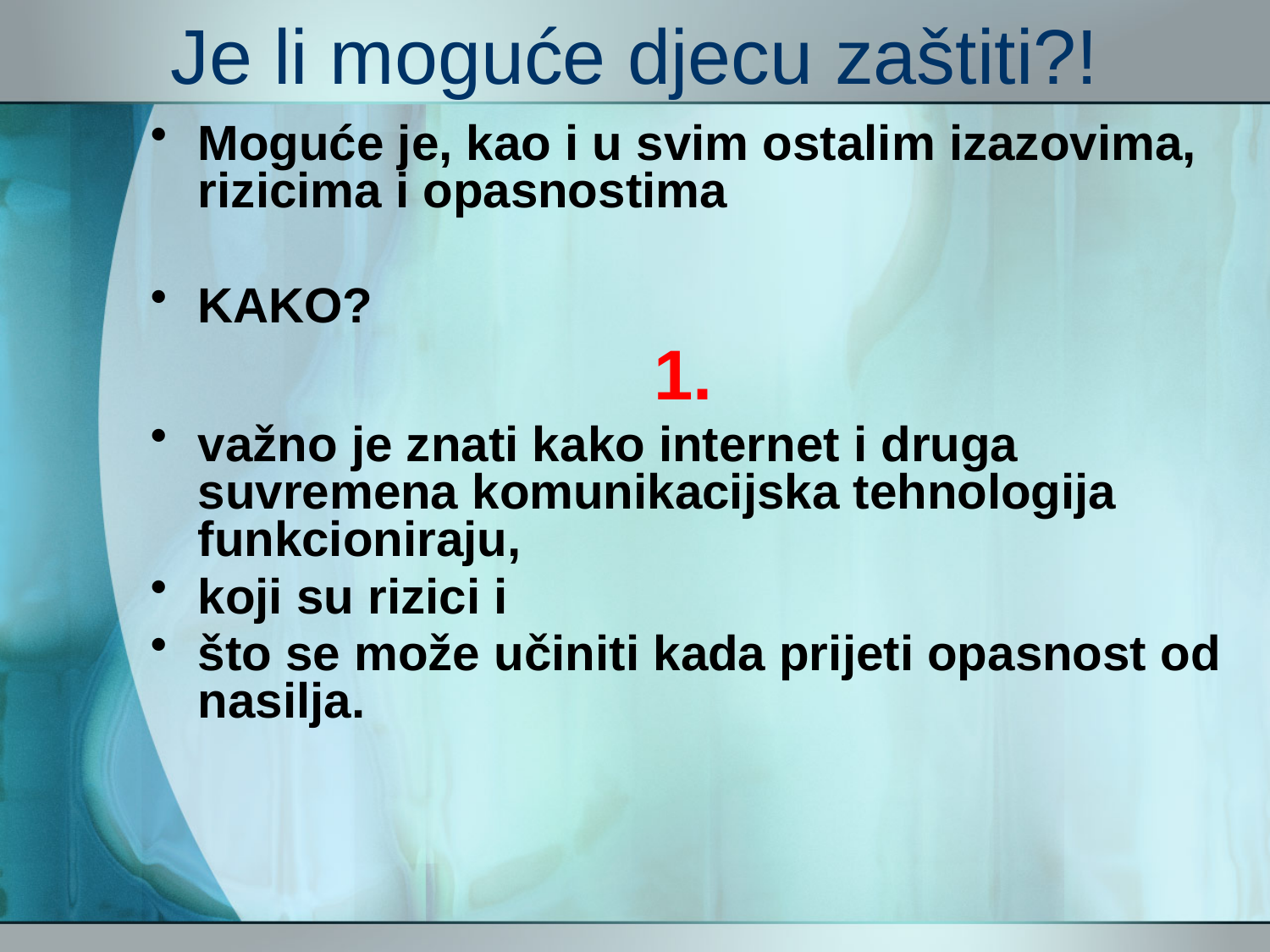

# Je li moguće djecu zaštiti?!
Moguće je, kao i u svim ostalim izazovima, rizicima i opasnostima

KAKO?
1.
važno je znati kako internet i druga suvremena komunikacijska tehnologija funkcioniraju,
koji su rizici i
što se može učiniti kada prijeti opasnost od nasilja.